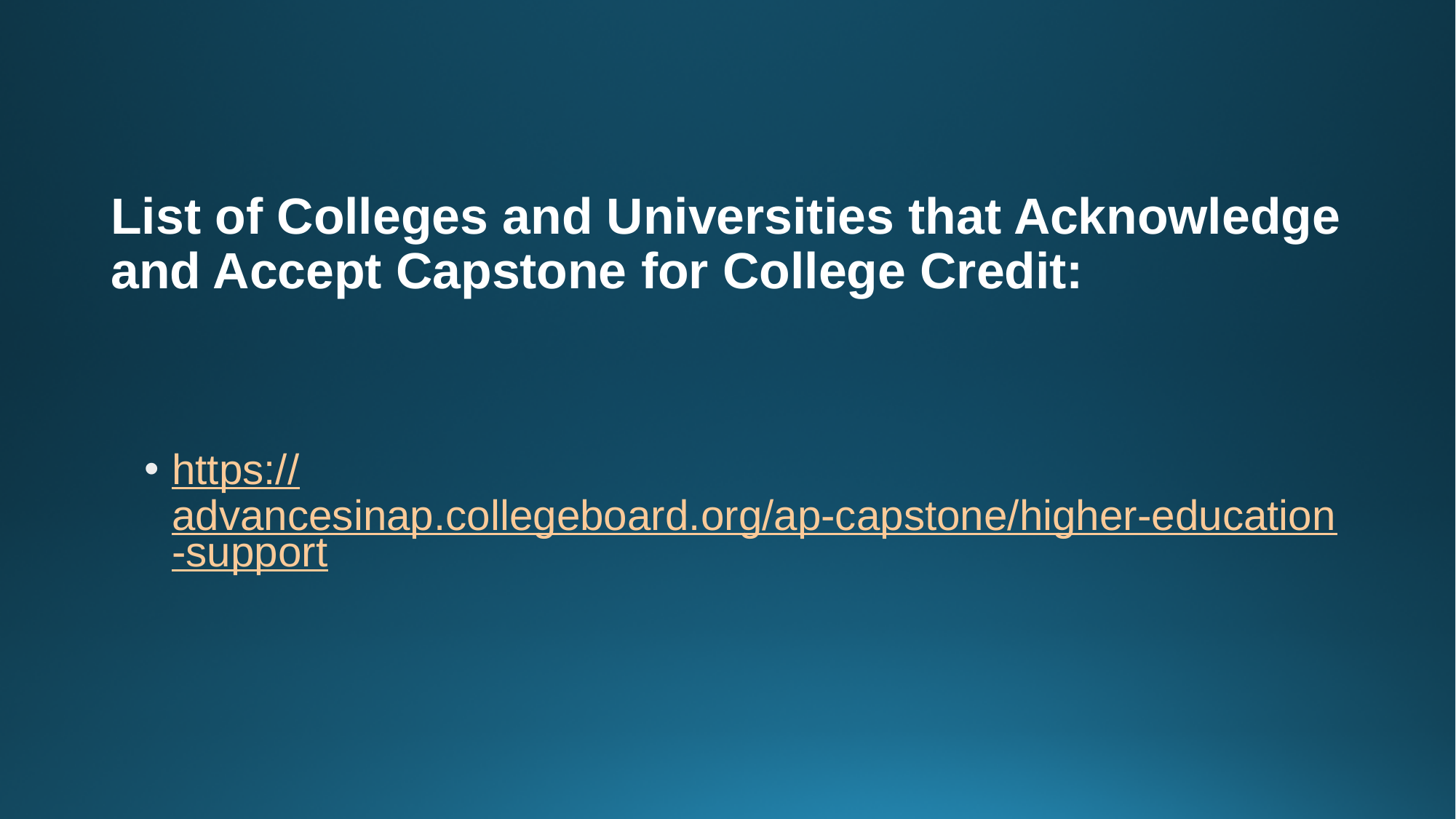

# List of Colleges and Universities that Acknowledge and Accept Capstone for College Credit:
https://advancesinap.collegeboard.org/ap-capstone/higher-education-support